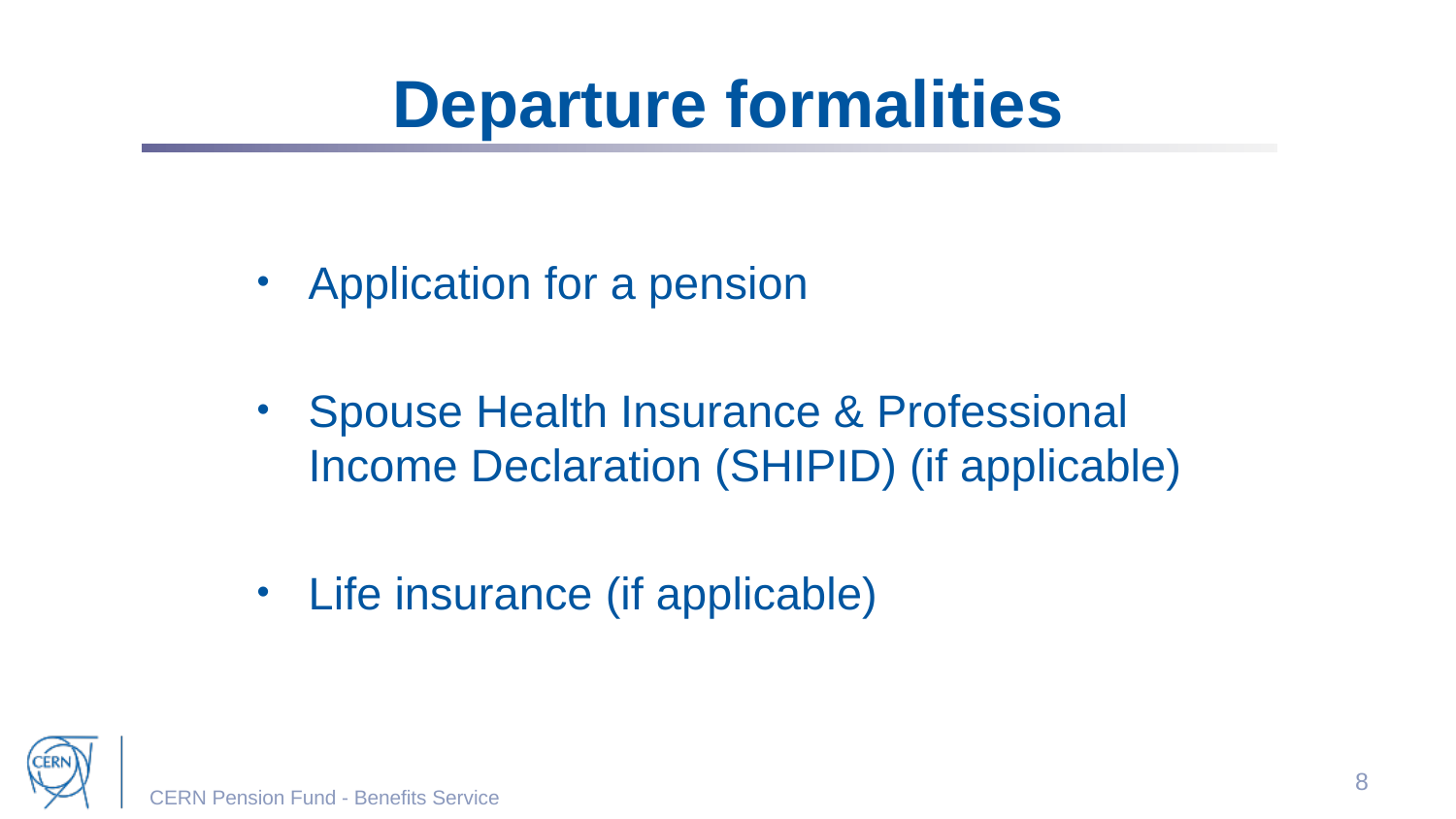

# Departure formalities

Application for a pension

Spouse Health Insurance & Professional Income Declaration (SHIPID) (if applicable)

Life insurance (if applicable)
8
CERN Pension Fund - Benefits Service